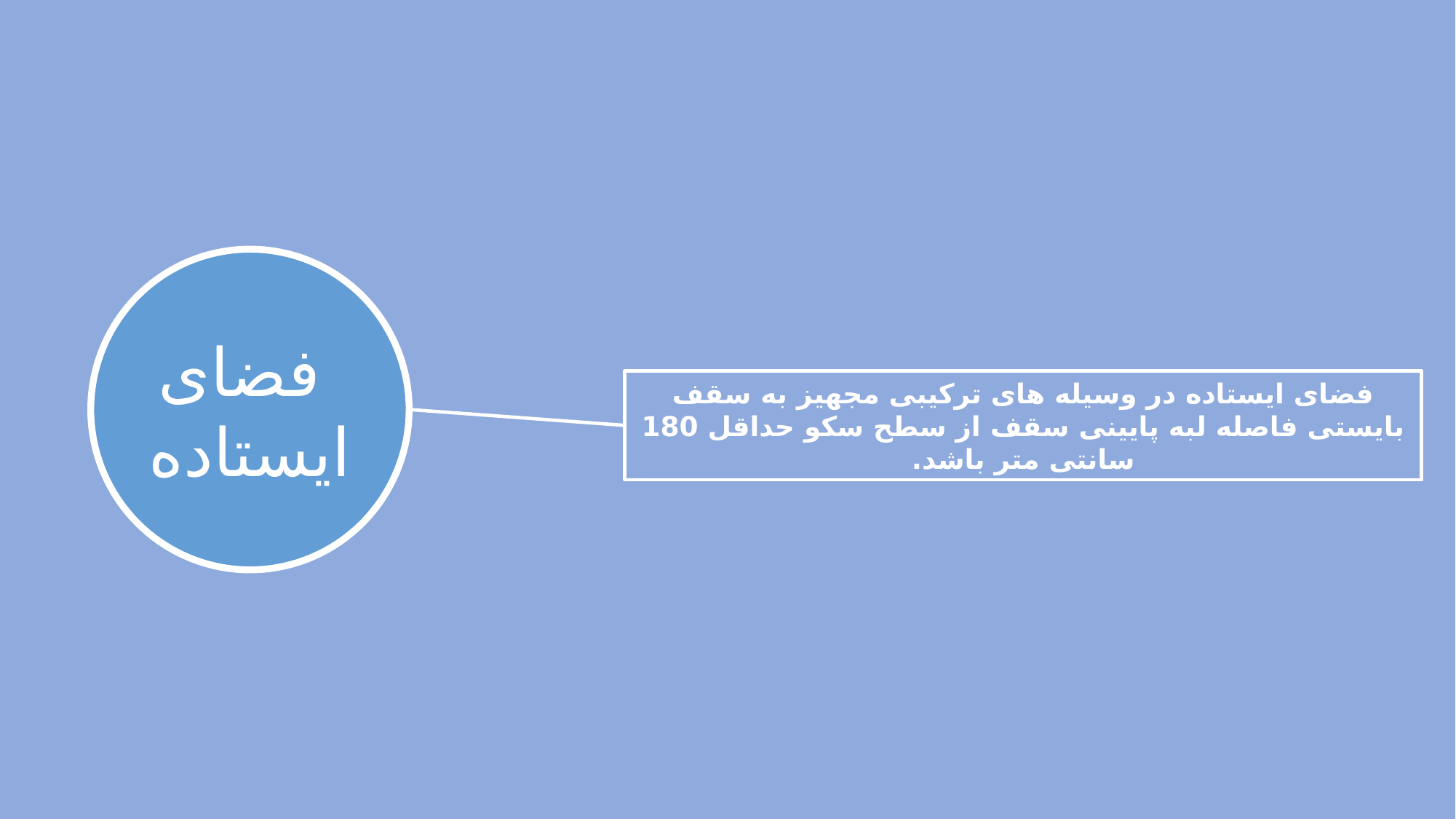

فضای
ایستاده
فضای ایستاده در وسیله های ترکیبی مجهیز به سقف بایستی فاصله لبه پایینی سقف از سطح سکو حداقل 180 سانتی متر باشد.